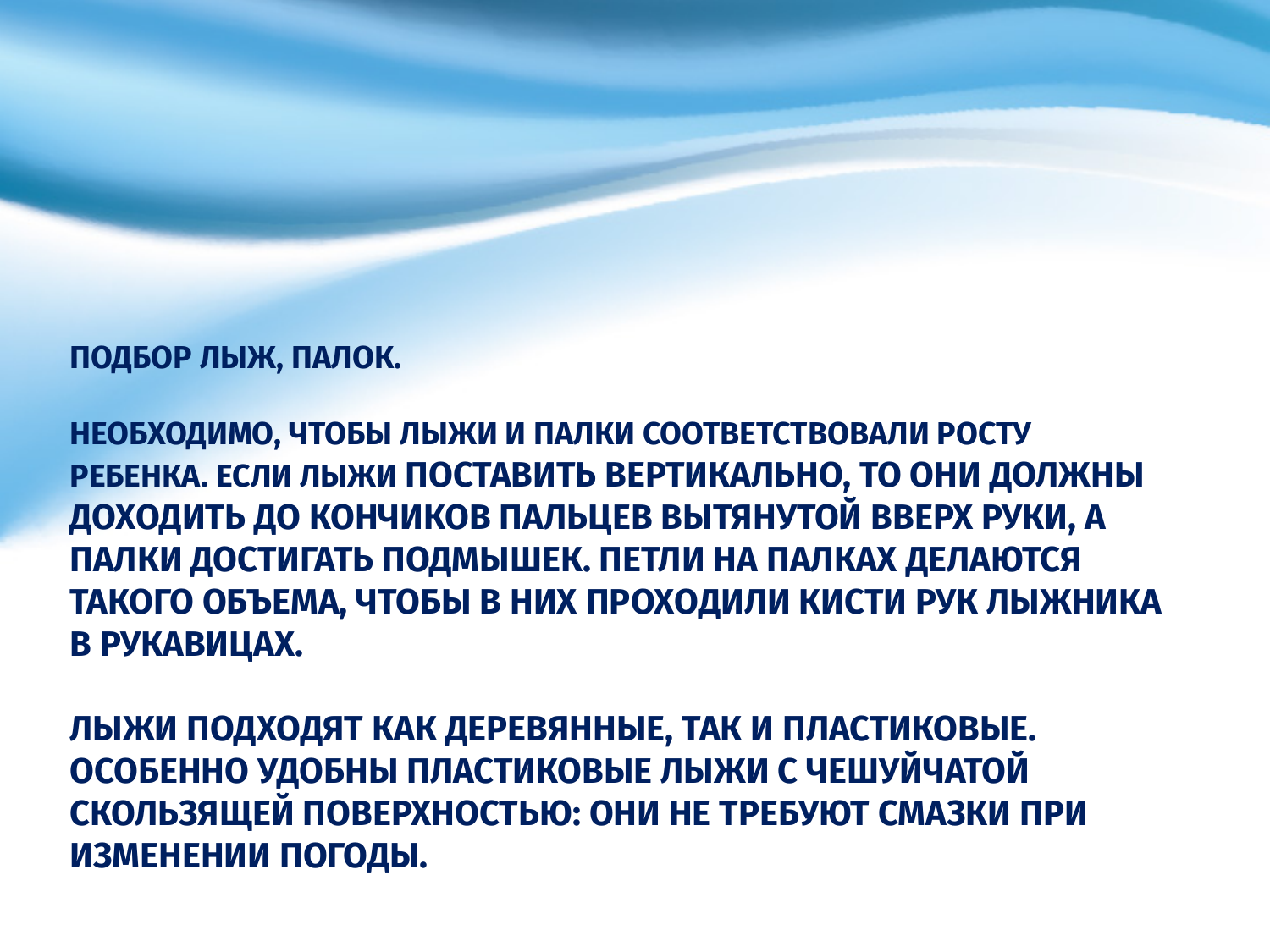

# Подбор лыж, палок. Необходимо, чтобы лыжи и палки соответствовали росту ребенка. Если лыжи поставить вертикально, то они должны доходить до кончиков пальцев вытянутой вверх руки, а палки достигать подмышек. Петли на палках делаются такого объема, чтобы в них проходили кисти рук лыжника в рукавицах. Лыжи подходят как деревянные, так и пластиковые. Особенно удобны пластиковые лыжи с чешуйчатой скользящей поверхностью: они не требуют смазки при изменении погоды.